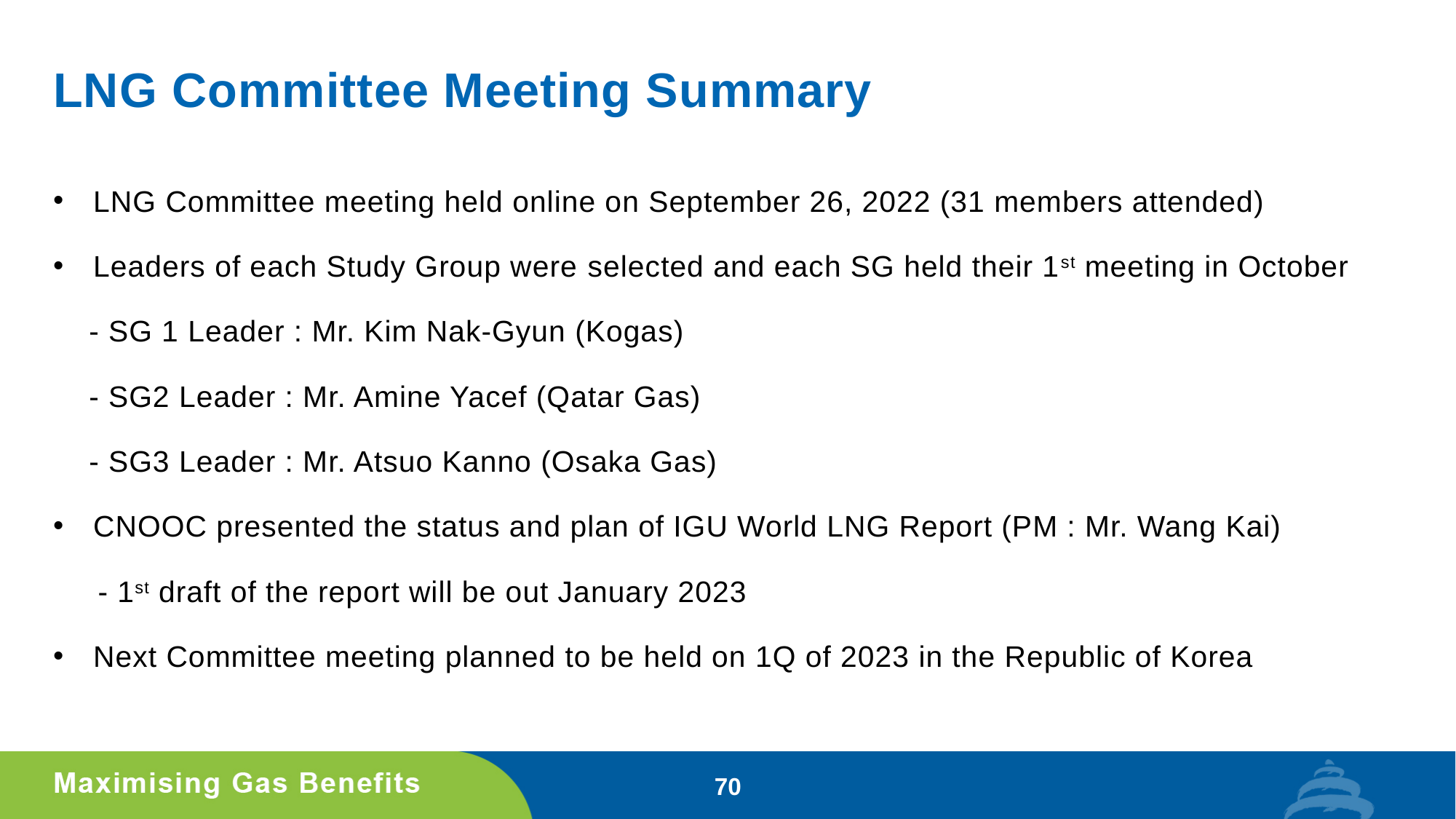

# LNG Committee Meeting Summary
LNG Committee meeting held online on September 26, 2022 (31 members attended)
Leaders of each Study Group were selected and each SG held their 1st meeting in October
    - SG 1 Leader : Mr. Kim Nak-Gyun (Kogas)
    - SG2 Leader : Mr. Amine Yacef (Qatar Gas)
    - SG3 Leader : Mr. Atsuo Kanno (Osaka Gas)
CNOOC presented the status and plan of IGU World LNG Report (PM : Mr. Wang Kai)
     - 1st draft of the report will be out January 2023
Next Committee meeting planned to be held on 1Q of 2023 in the Republic of Korea
70